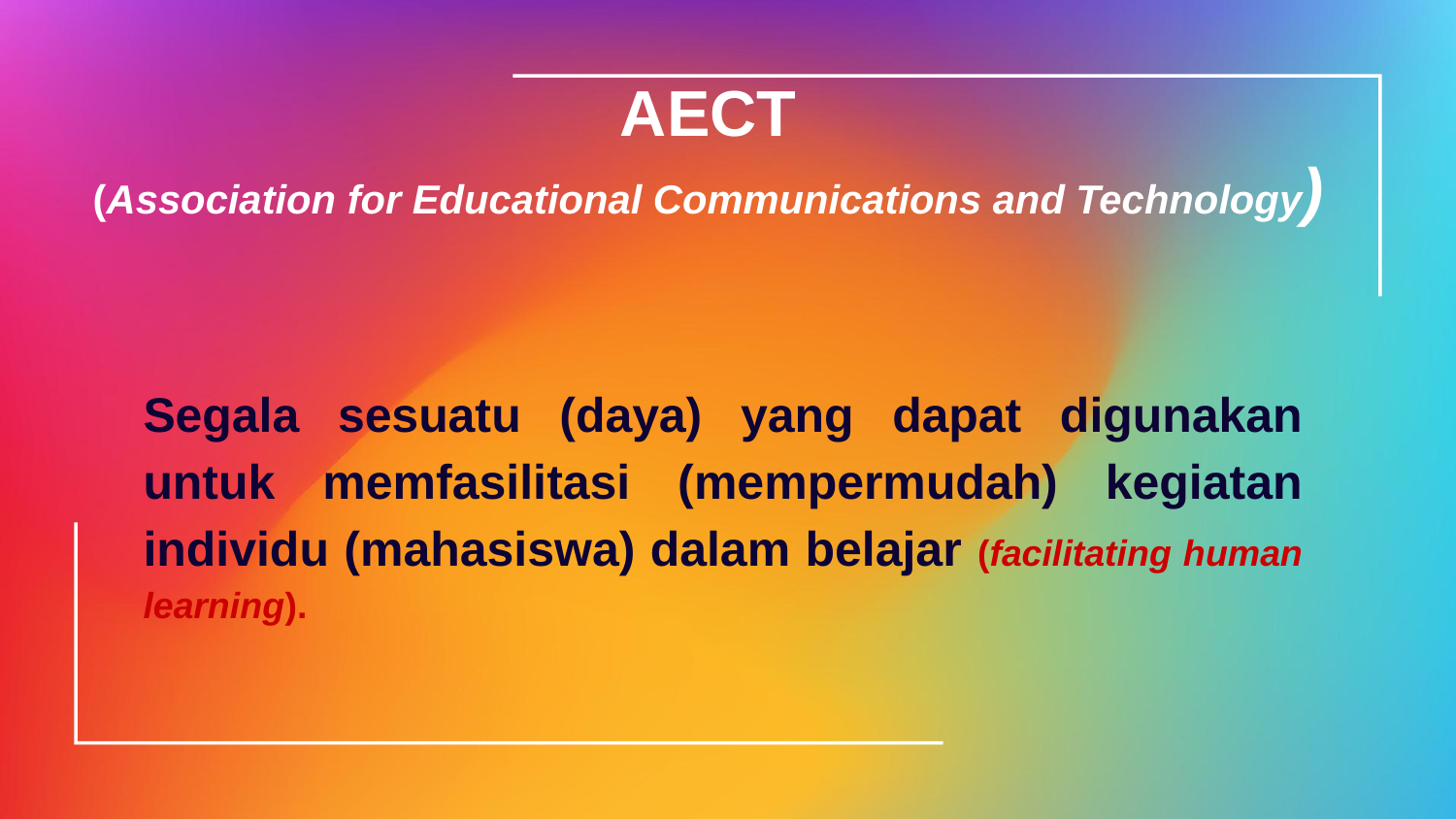

# AECT (Association for Educational Communications and Technology)
Segala sesuatu (daya) yang dapat digunakan untuk memfasilitasi (mempermudah) kegiatan individu (mahasiswa) dalam belajar (facilitating human learning).